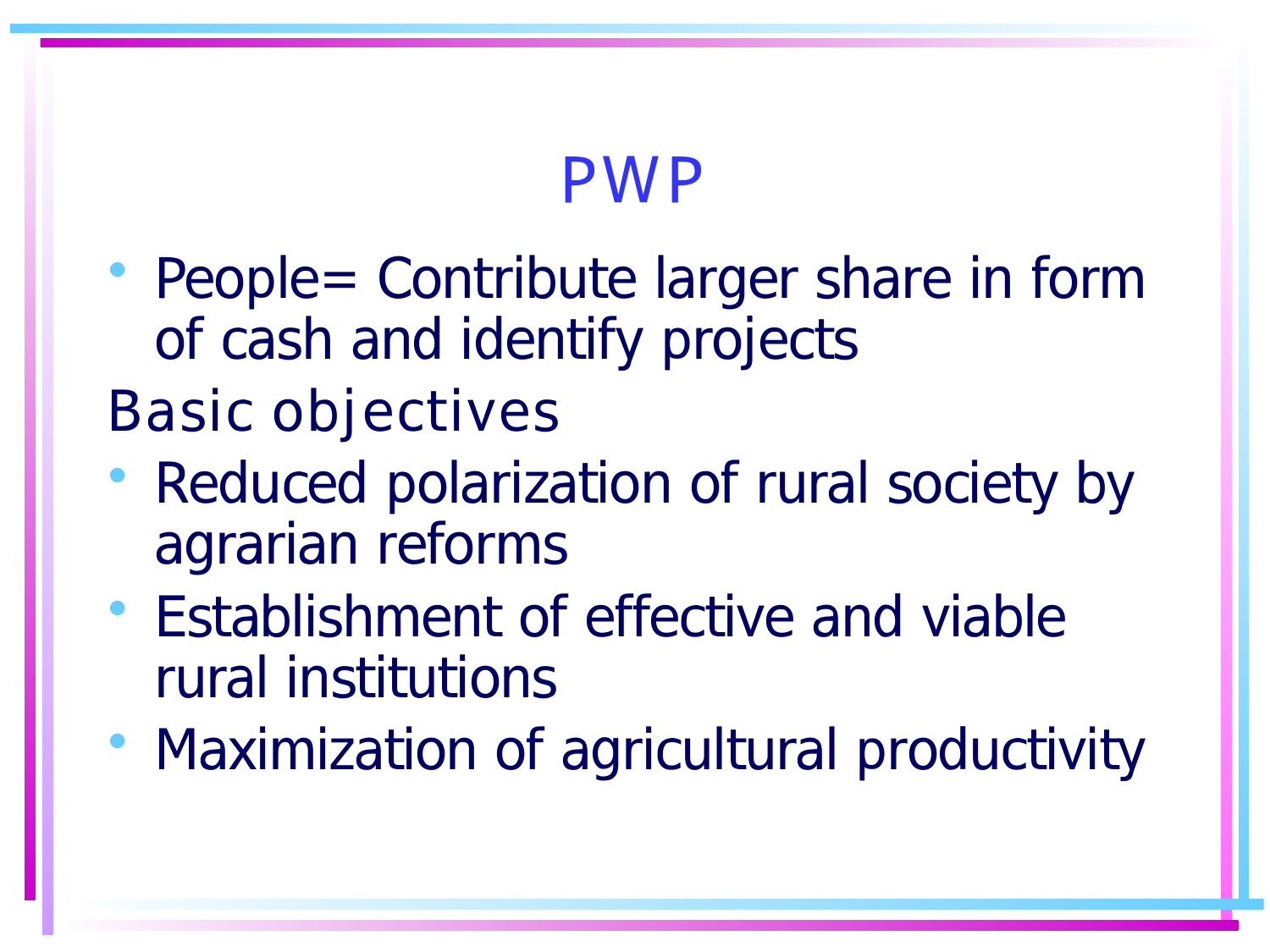

# PWP
People= Contribute larger share in form of cash and identify projects
Basic objectives
Reduced polarization of rural society by agrarian reforms
Establishment of effective and viable rural institutions
Maximization of agricultural productivity